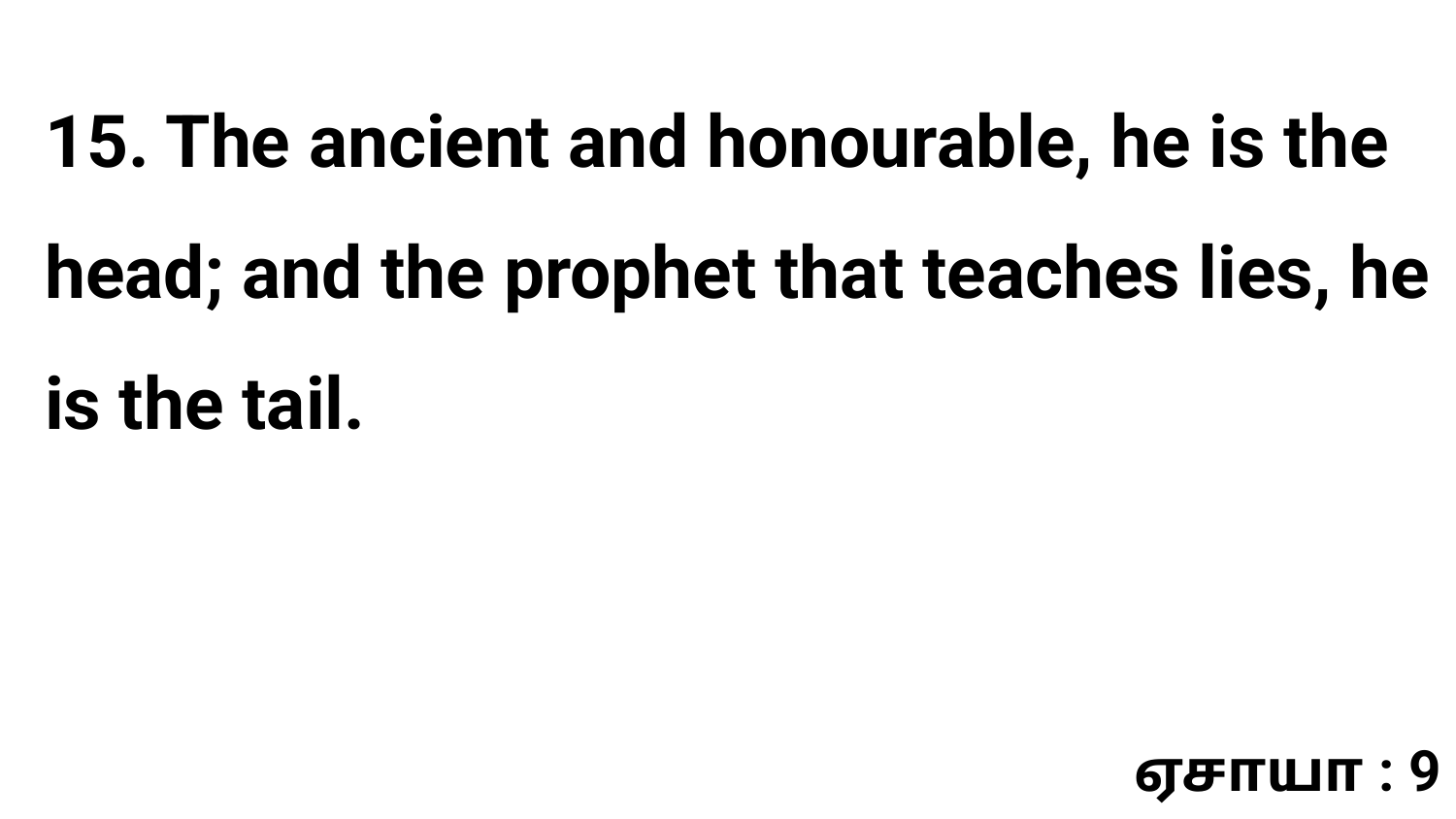

15. The ancient and honourable, he is the head; and the prophet that teaches lies, he is the tail.
ஏசாயா : 9